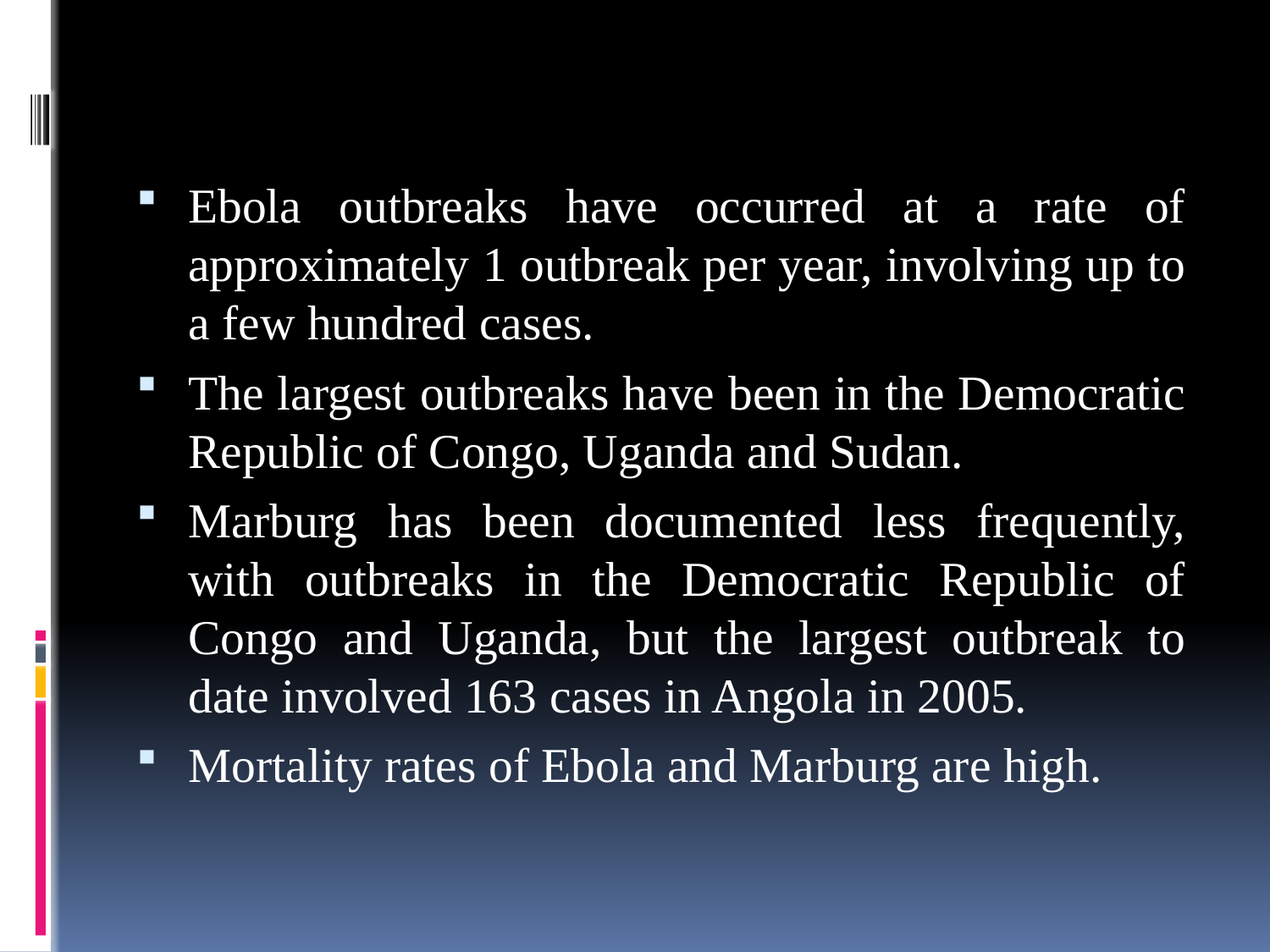

Ebola outbreaks have occurred at a rate of approximately 1 outbreak per year, involving up to a few hundred cases.
The largest outbreaks have been in the Democratic Republic of Congo, Uganda and Sudan.
Marburg has been documented less frequently, with outbreaks in the Democratic Republic of Congo and Uganda, but the largest outbreak to date involved 163 cases in Angola in 2005.
Mortality rates of Ebola and Marburg are high.